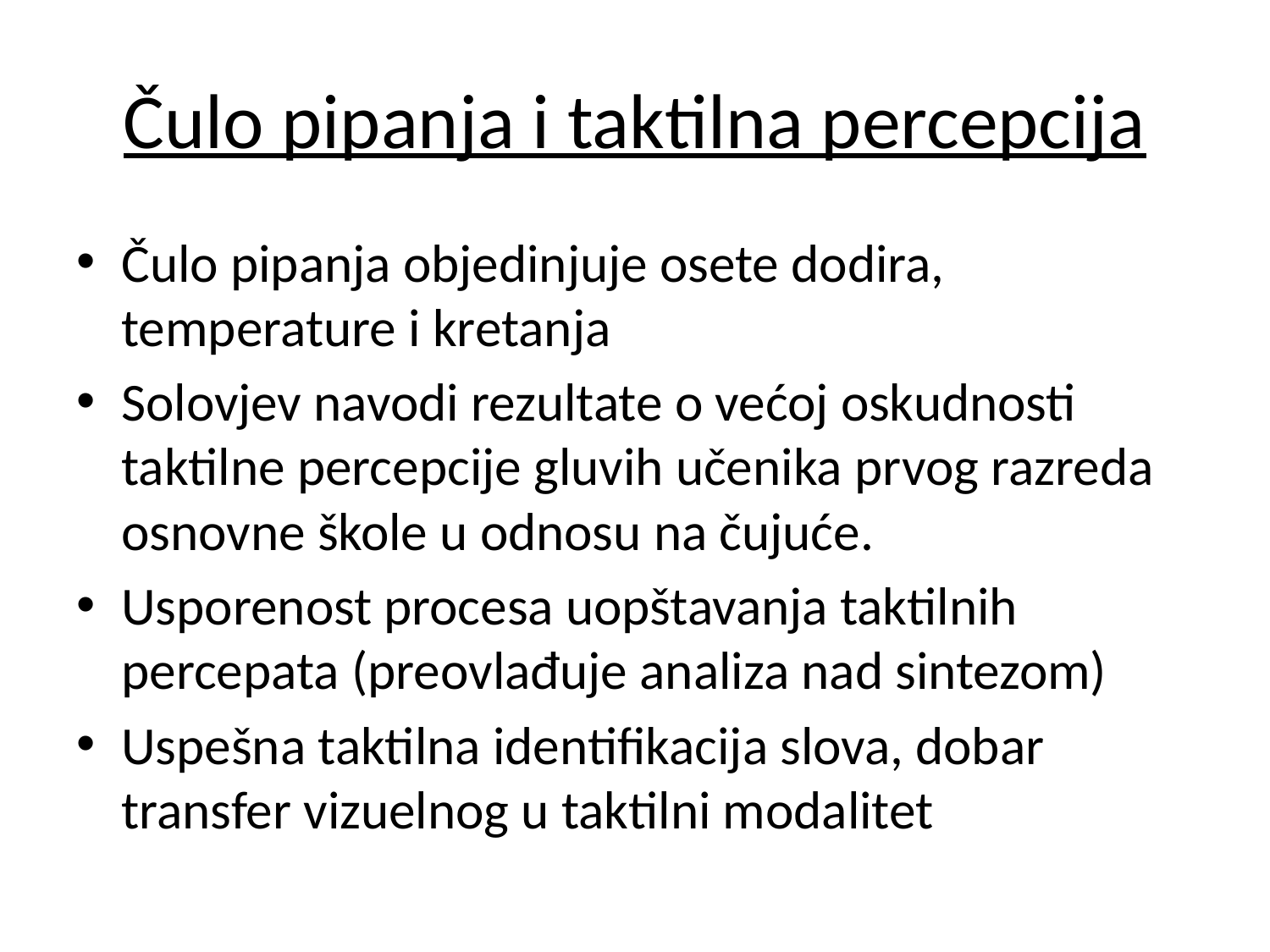

# Čulo pipanja i taktilna percepcija
Čulo pipanja objedinjuje osete dodira, temperature i kretanja
Solovjev navodi rezultate o većoj oskudnosti taktilne percepcije gluvih učenika prvog razreda osnovne škole u odnosu na čujuće.
Usporenost procesa uopštavanja taktilnih percepata (preovlađuje analiza nad sintezom)
Uspešna taktilna identifikacija slova, dobar transfer vizuelnog u taktilni modalitet